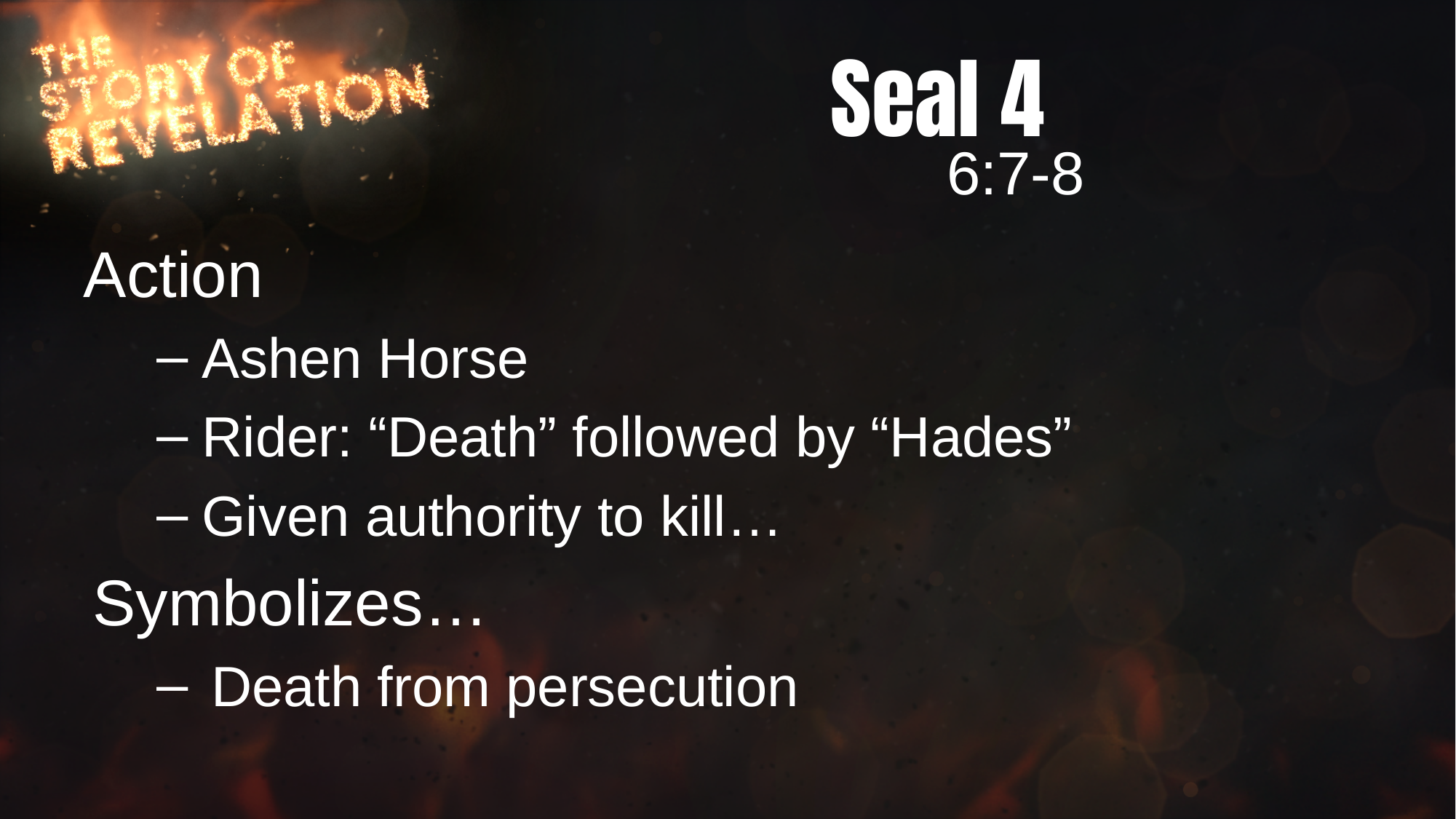

# Seal 4
6:7-8
Action
Ashen Horse
Rider: “Death” followed by “Hades”
Given authority to kill…
Symbolizes…
Death from persecution